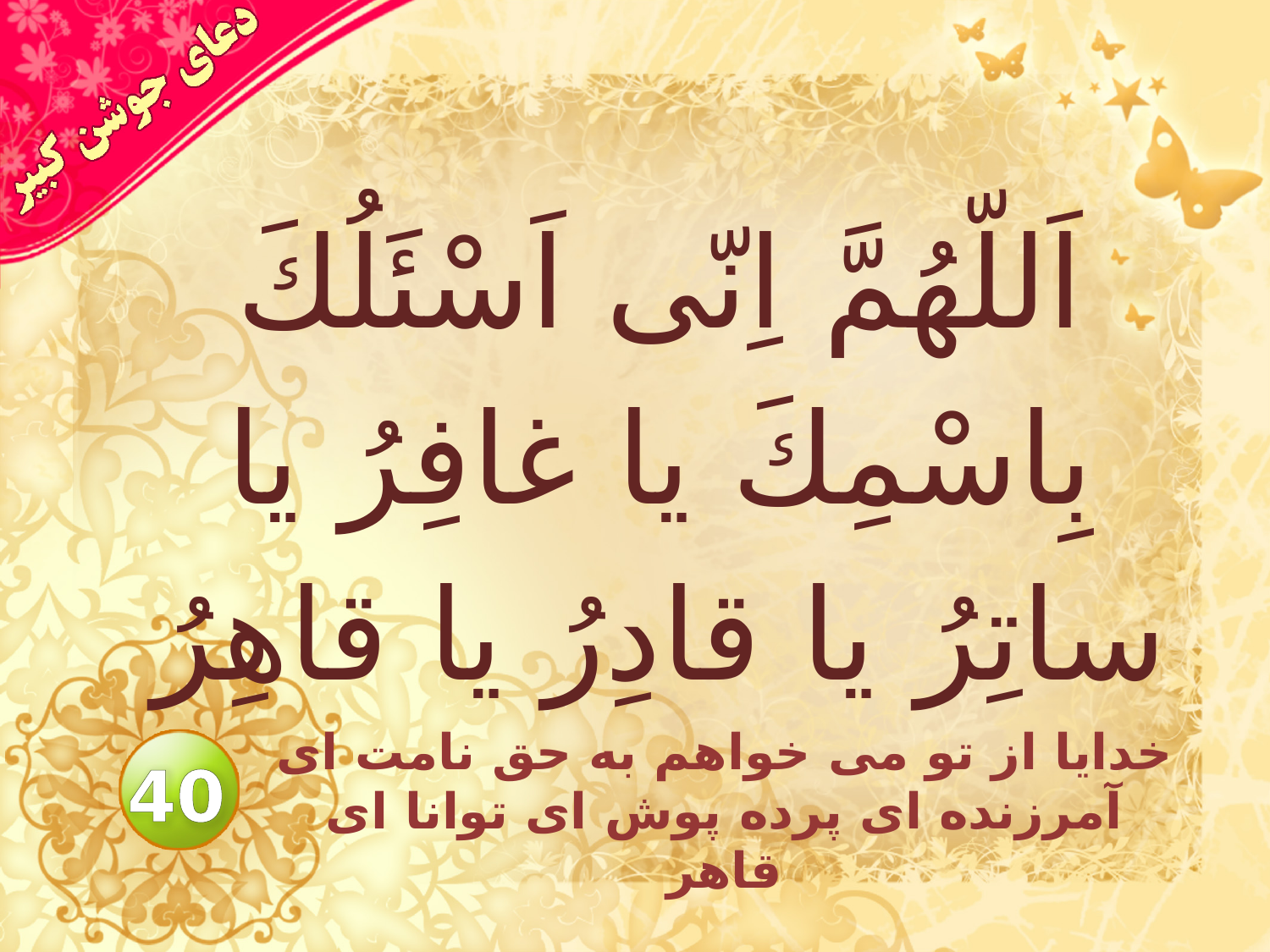

# اَللّهُمَّ اِنّى اَسْئَلُكَ بِاسْمِكَ يا غافِرُ يا ساتِرُ يا قادِرُ يا قاهِرُ
خدايا از تو مى خواهم به حق نامت اى آمرزنده اى پرده پوش اى توانا اى قاهر
40